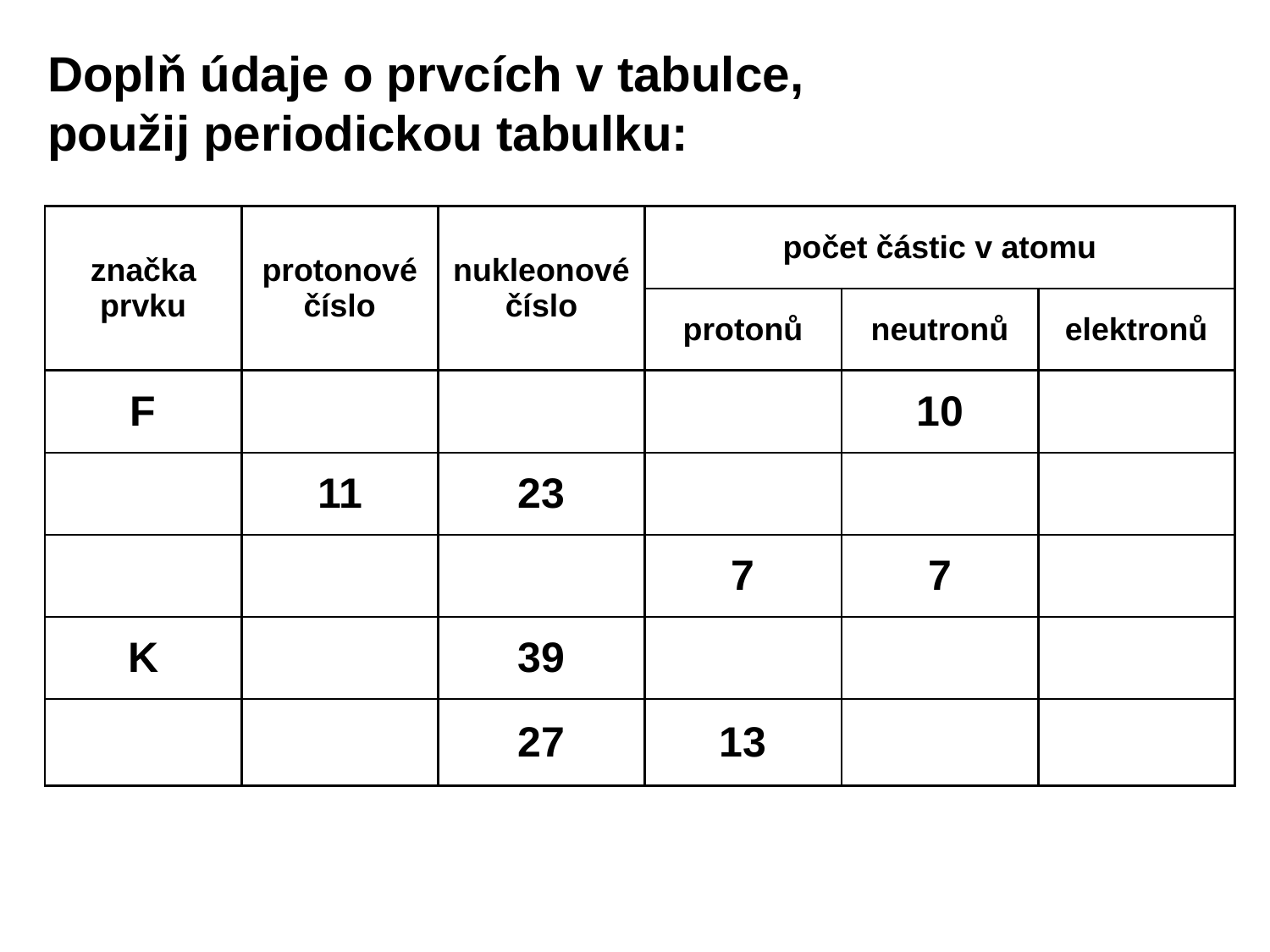

Doplň údaje o prvcích v tabulce, použij periodickou tabulku:
| značka prvku | protonové číslo | nukleonové číslo | počet částic v atomu |  |  |
| --- | --- | --- | --- | --- | --- |
|  |  |  | protonů | neutronů | elektronů |
| F |  |  |  | 10 |  |
|  | 11 | 23 |  |  |  |
|  |  |  | 7 | 7 |  |
| K |  | 39 |  |  |  |
|  |  | 27 | 13 |  |  |